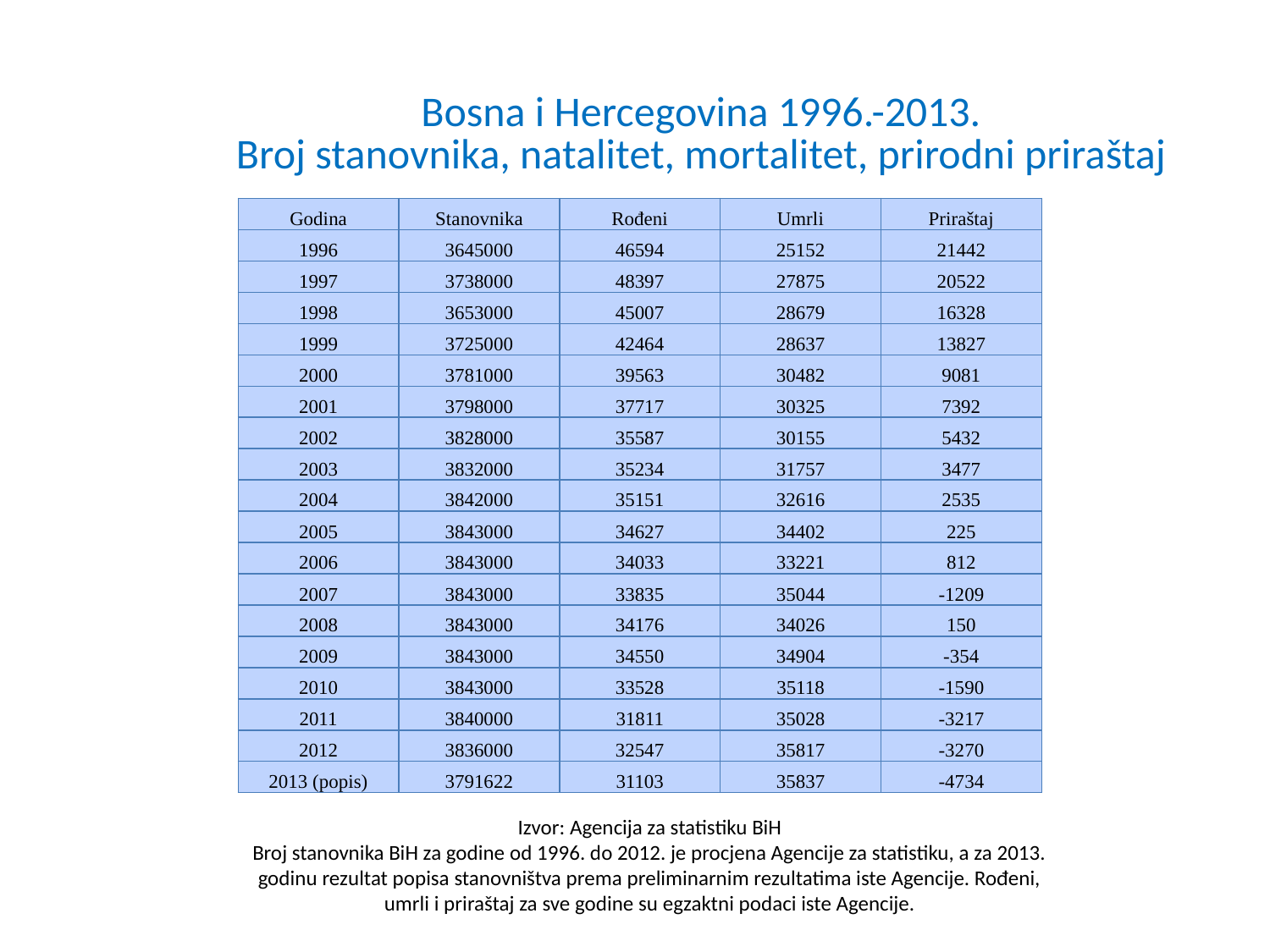

# Bosna i Hercegovina 1996.-2013. Broj stanovnika, natalitet, mortalitet, prirodni priraštaj
| Godina | Stanovnika | Rođeni | Umrli | Priraštaj |
| --- | --- | --- | --- | --- |
| 1996 | 3645000 | 46594 | 25152 | 21442 |
| 1997 | 3738000 | 48397 | 27875 | 20522 |
| 1998 | 3653000 | 45007 | 28679 | 16328 |
| 1999 | 3725000 | 42464 | 28637 | 13827 |
| 2000 | 3781000 | 39563 | 30482 | 9081 |
| 2001 | 3798000 | 37717 | 30325 | 7392 |
| 2002 | 3828000 | 35587 | 30155 | 5432 |
| 2003 | 3832000 | 35234 | 31757 | 3477 |
| 2004 | 3842000 | 35151 | 32616 | 2535 |
| 2005 | 3843000 | 34627 | 34402 | 225 |
| 2006 | 3843000 | 34033 | 33221 | 812 |
| 2007 | 3843000 | 33835 | 35044 | -1209 |
| 2008 | 3843000 | 34176 | 34026 | 150 |
| 2009 | 3843000 | 34550 | 34904 | -354 |
| 2010 | 3843000 | 33528 | 35118 | -1590 |
| 2011 | 3840000 | 31811 | 35028 | -3217 |
| 2012 | 3836000 | 32547 | 35817 | -3270 |
| 2013 (popis) | 3791622 | 31103 | 35837 | -4734 |
Izvor: Agencija za statistiku BiH
Broj stanovnika BiH za godine od 1996. do 2012. je procjena Agencije za statistiku, a za 2013. godinu rezultat popisa stanovništva prema preliminarnim rezultatima iste Agencije. Rođeni, umrli i priraštaj za sve godine su egzaktni podaci iste Agencije.